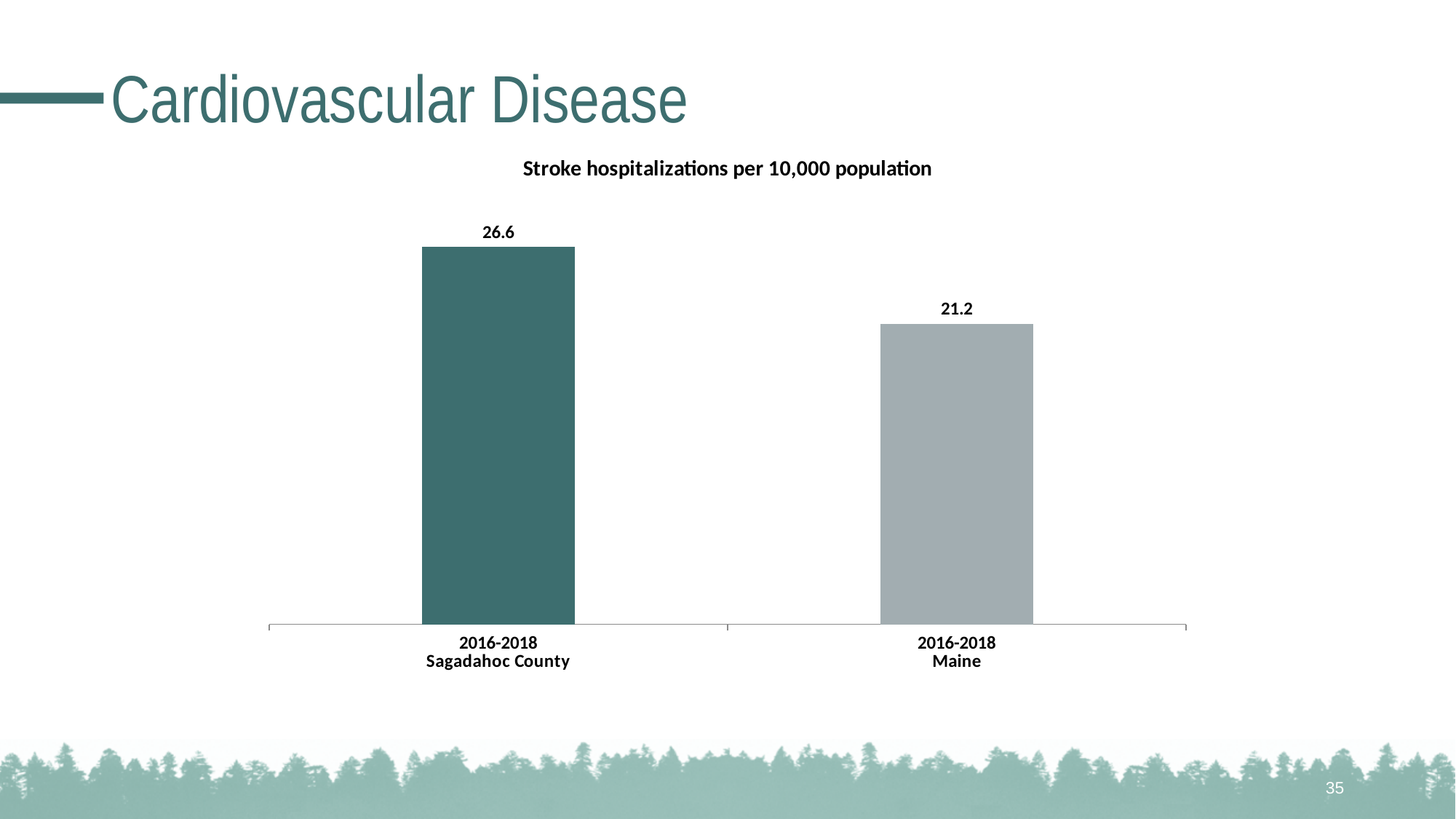

# Cardiovascular Disease

### Chart: Stroke hospitalizations per 10,000 population

| Category |  |
|---|---|
| 2016-2018
Sagadahoc County | 26.6 |
| 2016-2018
Maine | 21.2 |
35